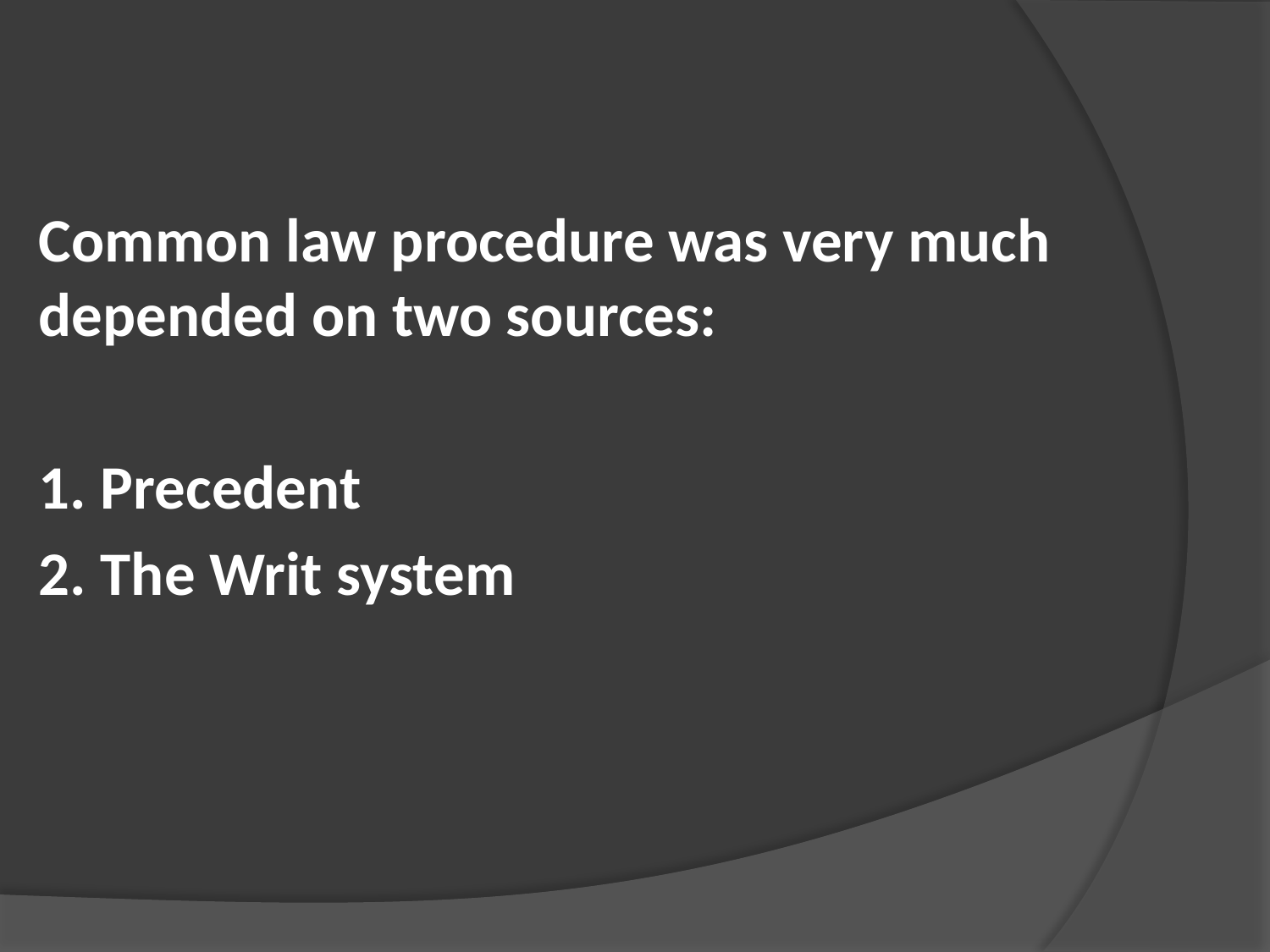

Common law procedure was very much depended on two sources:

1. Precedent
2. The Writ system